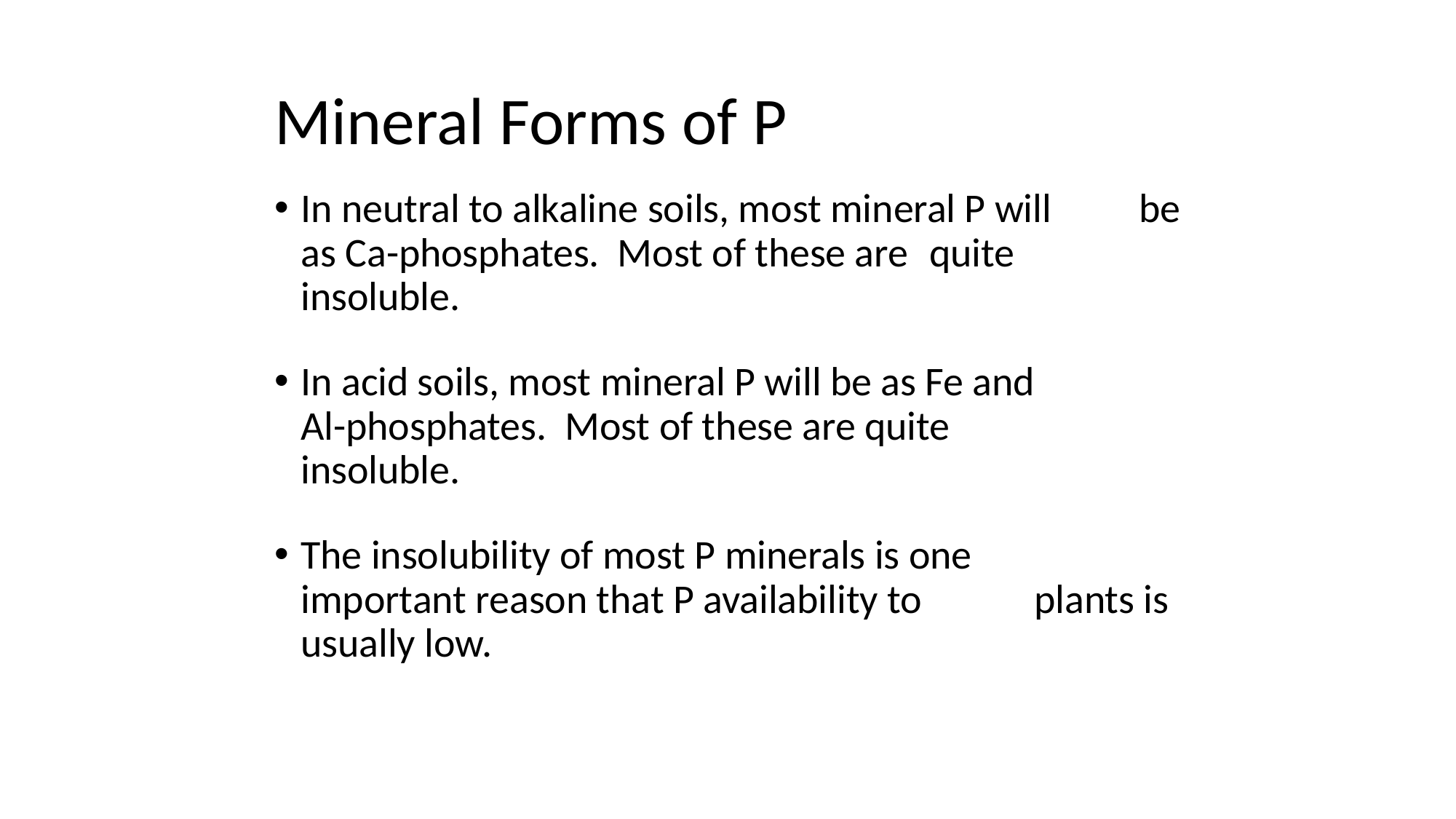

# Mineral Forms of P
In neutral to alkaline soils, most mineral P will 	be as Ca-phosphates.  Most of these are 	quite insoluble.

In acid soils, most mineral P will be as Fe and 	Al-phosphates.  Most of these are quite 	insoluble.

The insolubility of most P minerals is one 	important reason that P availability to 	plants is usually low.